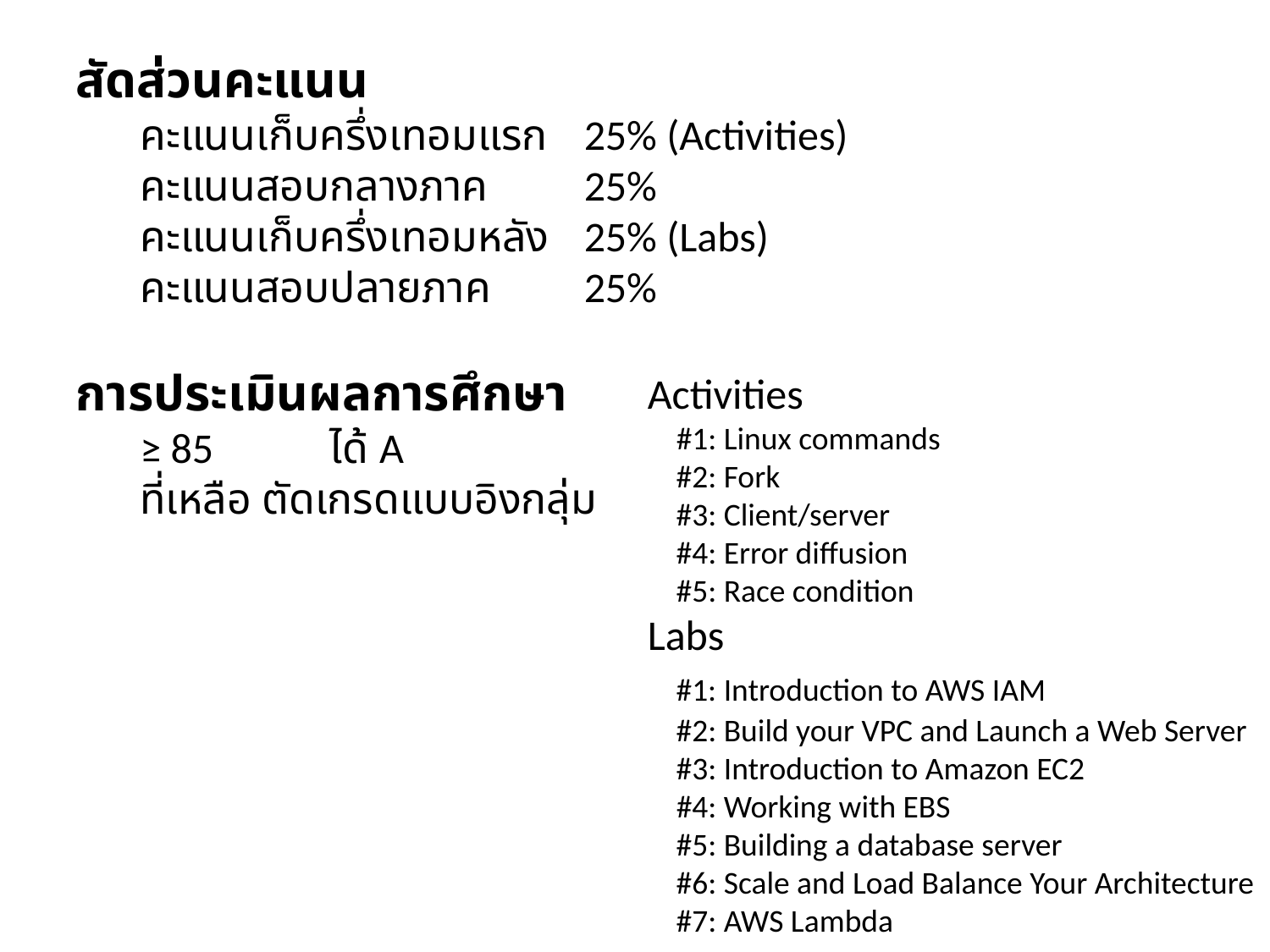

สัดส่วนคะแนน
	คะแนนเก็บครึ่งเทอมแรก	25% (Activities)
	คะแนนสอบกลางภาค	25%
	คะแนนเก็บครึ่งเทอมหลัง	25% (Labs)
	คะแนนสอบปลายภาค	25%

การประเมินผลการศึกษา
	≥ 85	ได้ A
	ที่เหลือ ตัดเกรดแบบอิงกลุ่ม
Activities
    #1: Linux commands
    #2: Fork
    #3: Client/server
    #4: Error diffusion
    #5: Race condition
Labs
   #1: Introduction to AWS IAM
    #2: Build your VPC and Launch a Web Server
    #3: Introduction to Amazon EC2
    #4: Working with EBS
    #5: Building a database server
    #6: Scale and Load Balance Your Architecture
    #7: AWS Lambda